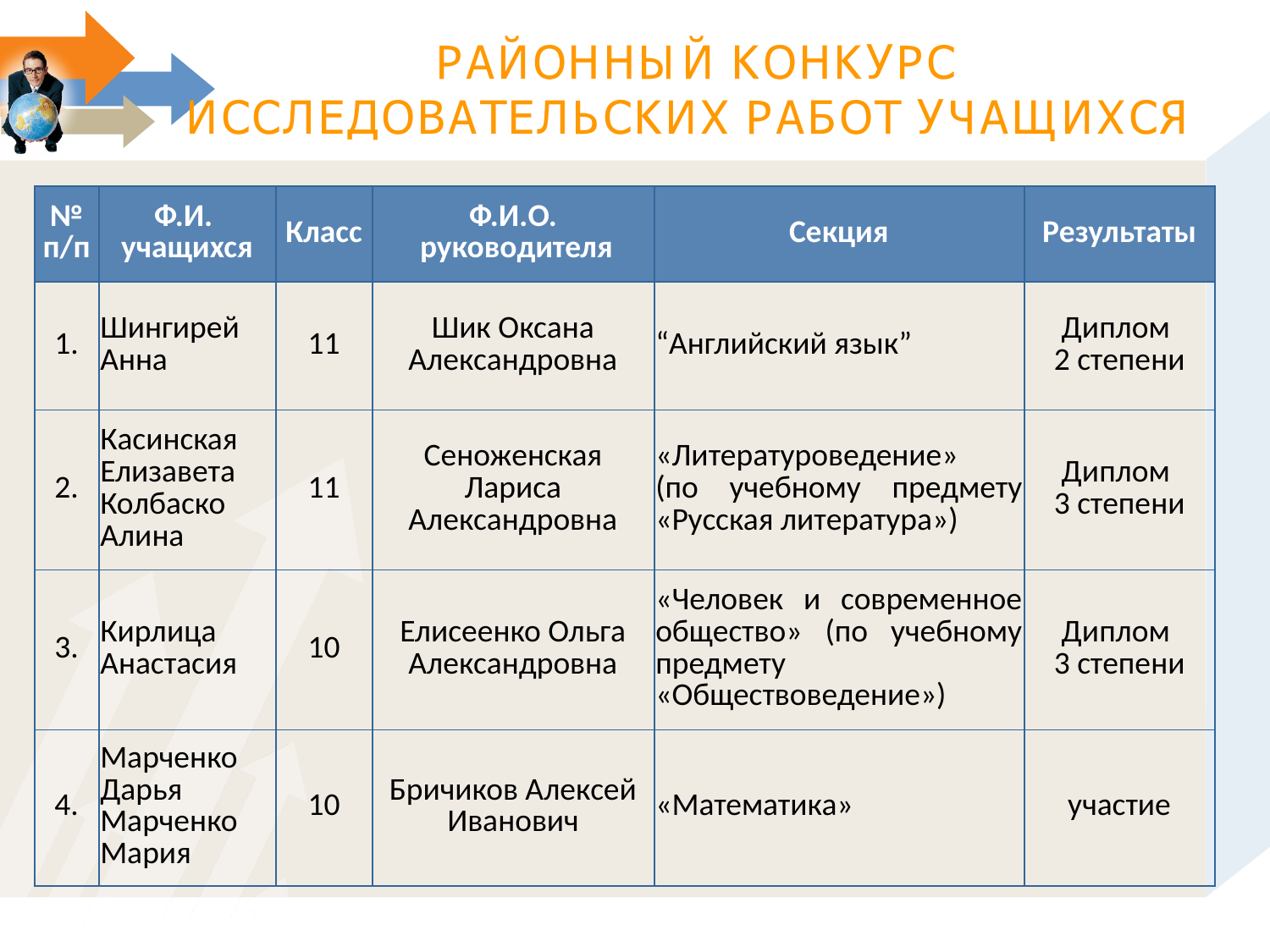

районный конкурс исследовательских работ учащихся
| № п/п | Ф.И. учащихся | Класс | Ф.И.О. руководителя | Секция | Результаты |
| --- | --- | --- | --- | --- | --- |
| 1. | Шингирей Анна | 11 | Шик Оксана Александровна | “Английский язык” | Диплом 2 степени |
| 2. | Касинская Елизавета Колбаско Алина | 11 | Сеноженская Лариса Александровна | «Литературоведение» (по учебному предмету «Русская литература») | Диплом 3 степени |
| 3. | Кирлица Анастасия | 10 | Елисеенко Ольга Александровна | «Человек и современное общество» (по учебному предмету «Обществоведение») | Диплом 3 степени |
| 4. | Марченко Дарья Марченко Мария | 10 | Бричиков Алексей Иванович | «Математика» | участие |